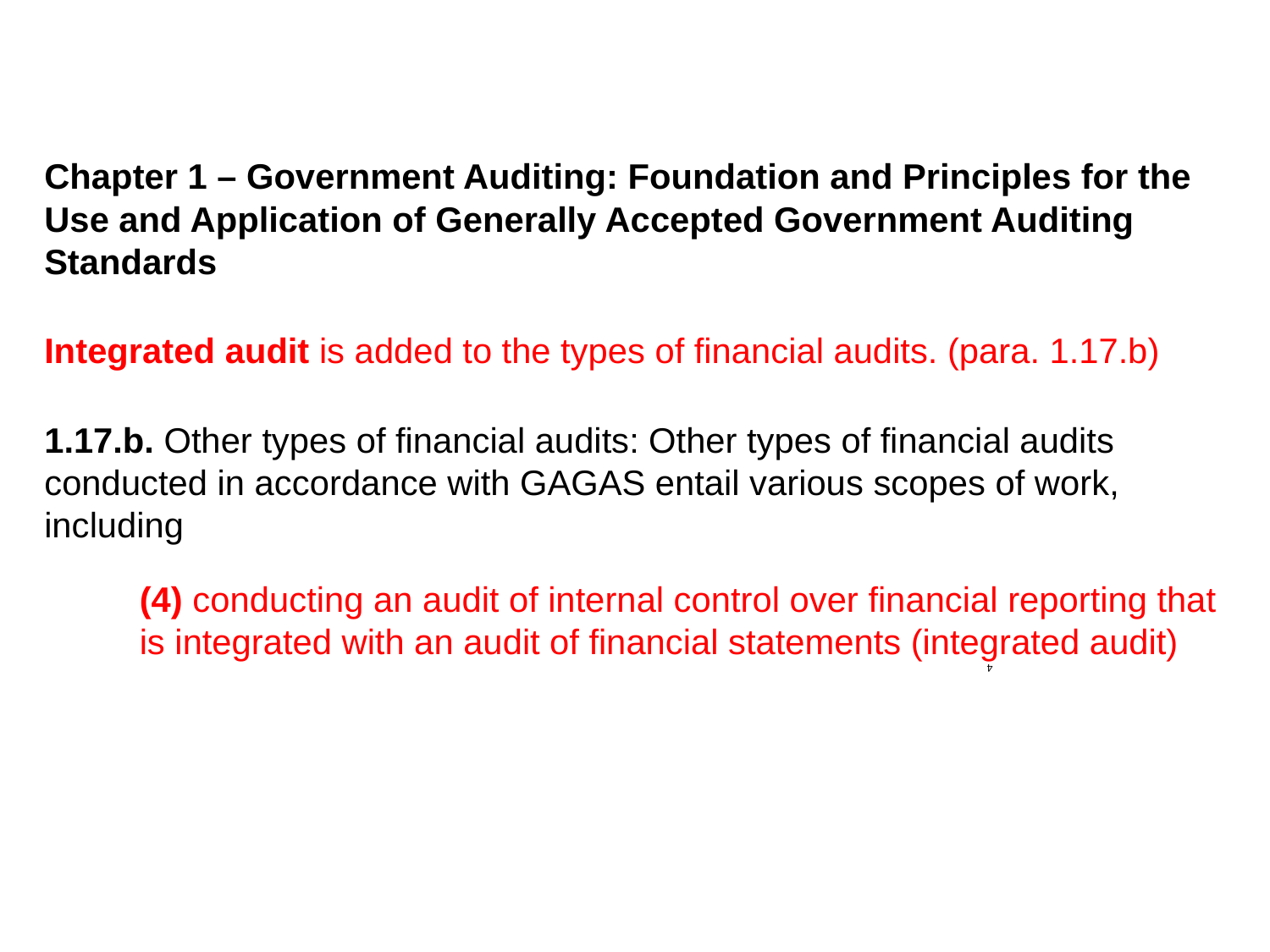

Chapter 1 – Government Auditing: Foundation and Principles for the Use and Application of Generally Accepted Government Auditing Standards
Integrated audit is added to the types of financial audits. (para. 1.17.b)
1.17.b. Other types of financial audits: Other types of financial audits conducted in accordance with GAGAS entail various scopes of work, including
(4) conducting an audit of internal control over financial reporting that is integrated with an audit of financial statements (integrated audit)
4